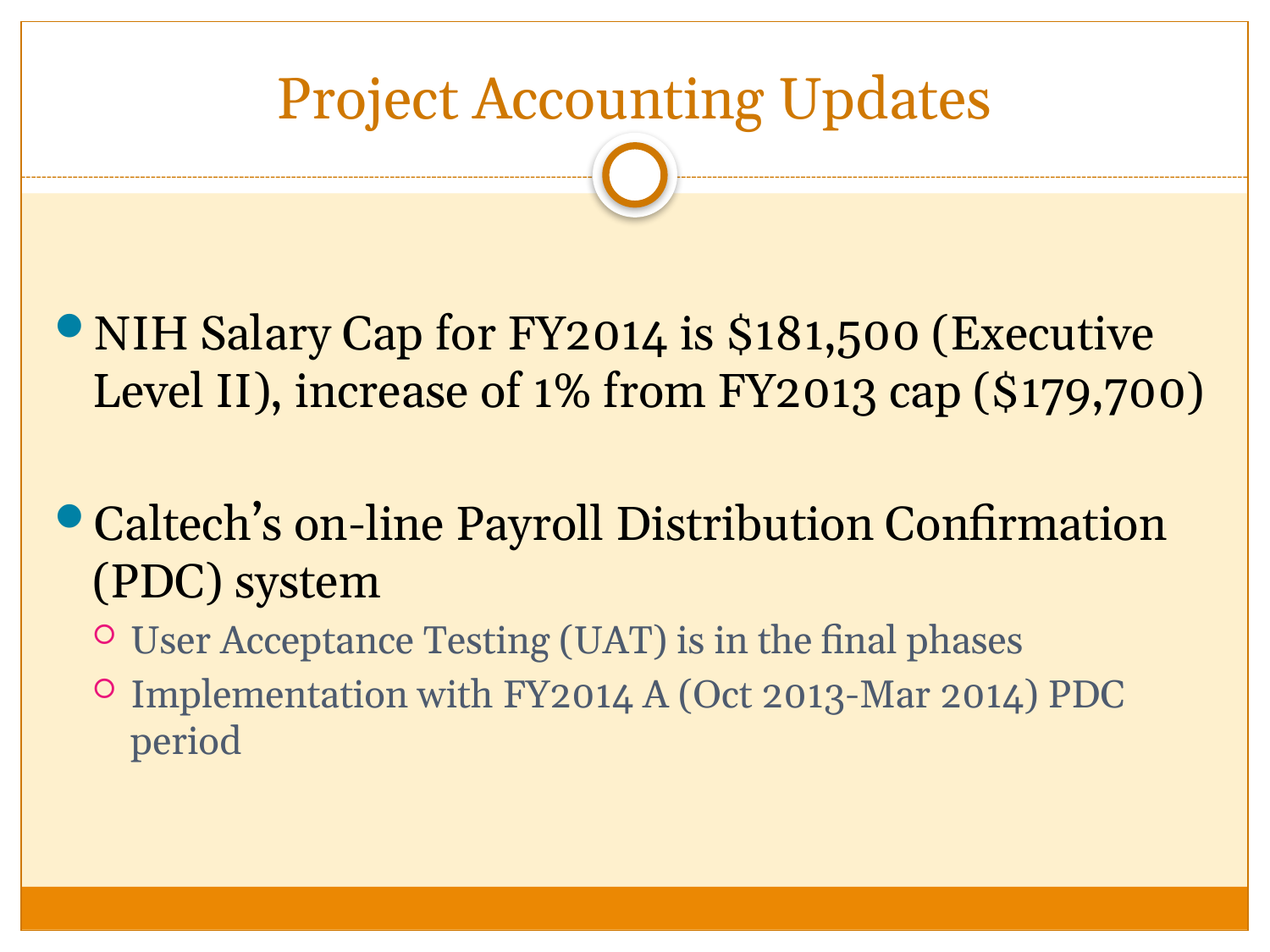

# Project Accounting Updates
NIH Salary Cap for FY2014 is $181,500 (Executive Level II), increase of 1% from FY2013 cap ($179,700)

Caltech’s on-line Payroll Distribution Confirmation (PDC) system
User Acceptance Testing (UAT) is in the final phases
Implementation with FY2014 A (Oct 2013-Mar 2014) PDC period